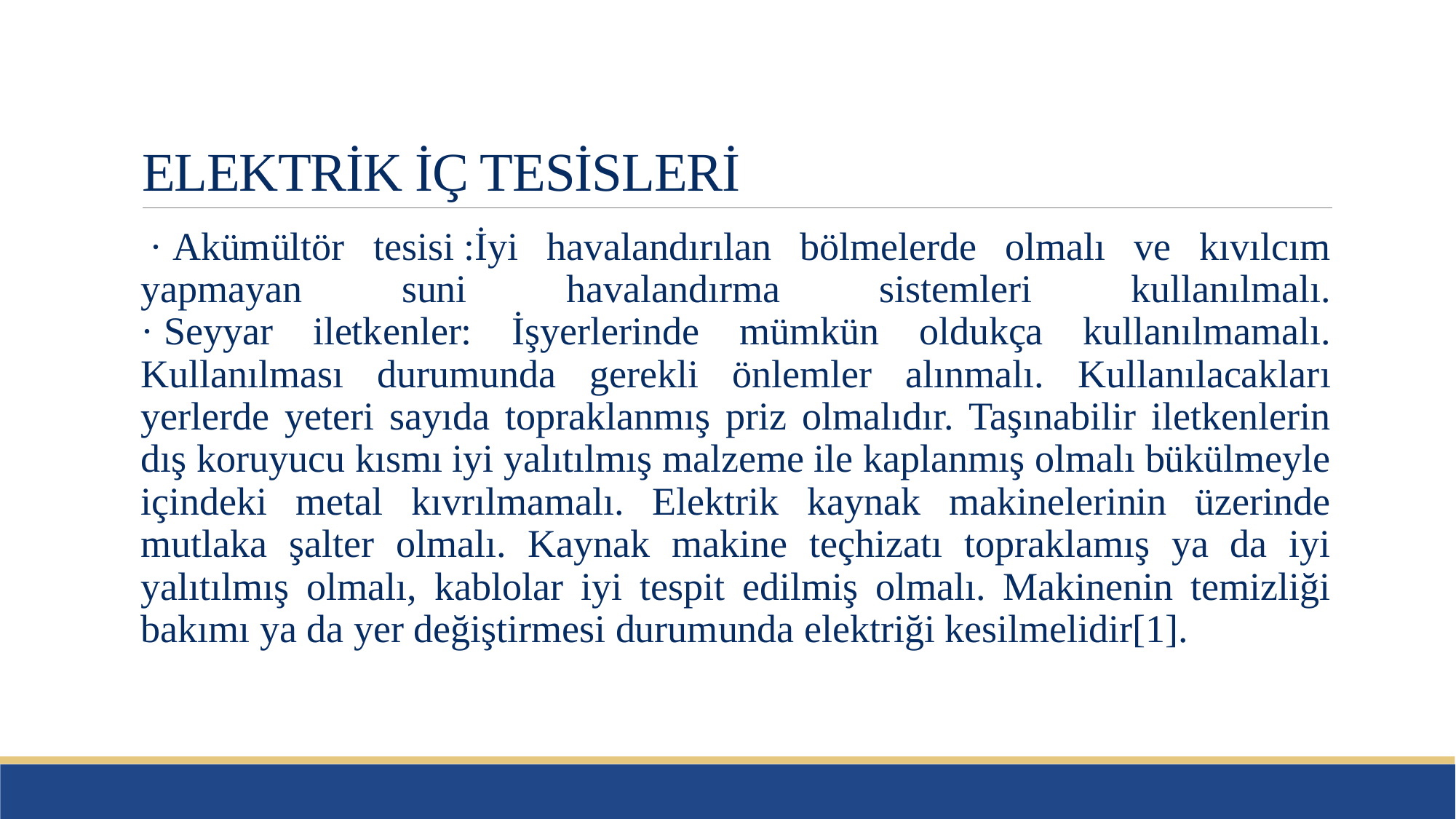

# ELEKTRİK İÇ TESİSLERİ
 · Akümültör tesisi :İyi havalandırılan bölmelerde olmalı ve kıvılcım yapmayan suni havalandırma sistemleri kullanılmalı.
· Seyyar iletkenler: İşyerlerinde mümkün oldukça kullanılmamalı. Kullanılması durumunda gerekli önlemler alınmalı. Kullanılacakları yerlerde yeteri sayıda topraklanmış priz olmalıdır. Taşınabilir iletkenlerin dış koruyucu kısmı iyi yalıtılmış malzeme ile kaplanmış olmalı bükülmeyle içindeki metal kıvrılmamalı. Elektrik kaynak makinelerinin üzerinde mutlaka şalter olmalı. Kaynak makine teçhizatı topraklamış ya da iyi yalıtılmış olmalı, kablolar iyi tespit edilmiş olmalı. Makinenin temizliği bakımı ya da yer değiştirmesi durumunda elektriği kesilmelidir[1].